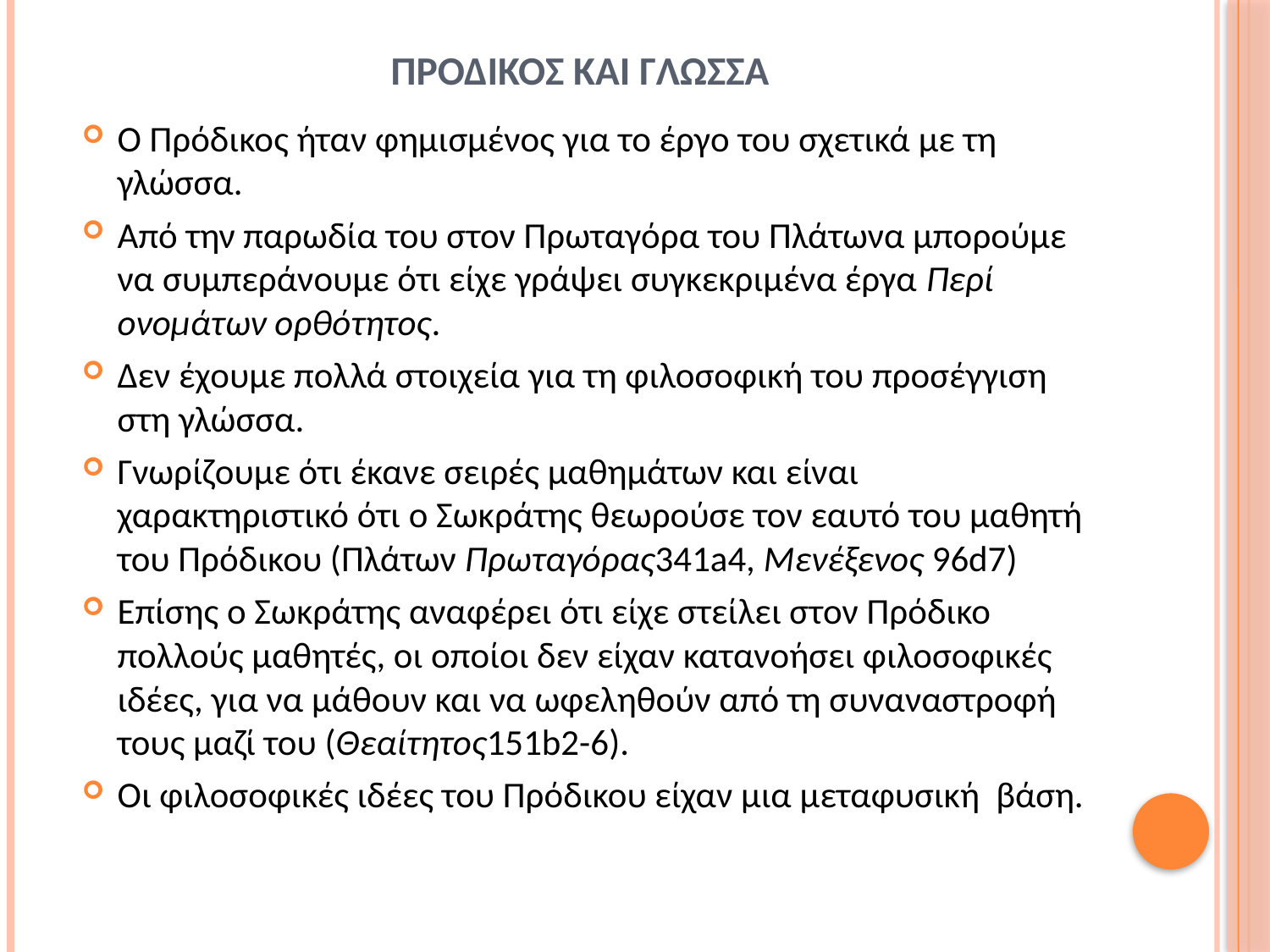

# ΠΡΟΔΙΚΟΣ ΚΑΙ ΓΛΩΣΣΑ
Ο Πρόδικος ήταν φημισμένος για το έργο του σχετικά με τη γλώσσα.
Από την παρωδία του στον Πρωταγόρα του Πλάτωνα μπορούμε να συμπεράνουμε ότι είχε γράψει συγκεκριμένα έργα Περί ονομάτων ορθότητος.
Δεν έχουμε πολλά στοιχεία για τη φιλοσοφική του προσέγγιση στη γλώσσα.
Γνωρίζουμε ότι έκανε σειρές μαθημάτων και είναι χαρακτηριστικό ότι ο Σωκράτης θεωρούσε τον εαυτό του μαθητή του Πρόδικου (Πλάτων Πρωταγόρας341a4, Μενέξενος 96d7)
Επίσης ο Σωκράτης αναφέρει ότι είχε στείλει στον Πρόδικο πολλούς μαθητές, οι οποίοι δεν είχαν κατανοήσει φιλοσοφικές ιδέες, για να μάθουν και να ωφεληθούν από τη συναναστροφή τους μαζί του (Θεαίτητος151b2-6).
Οι φιλοσοφικές ιδέες του Πρόδικου είχαν μια μεταφυσική  βάση.